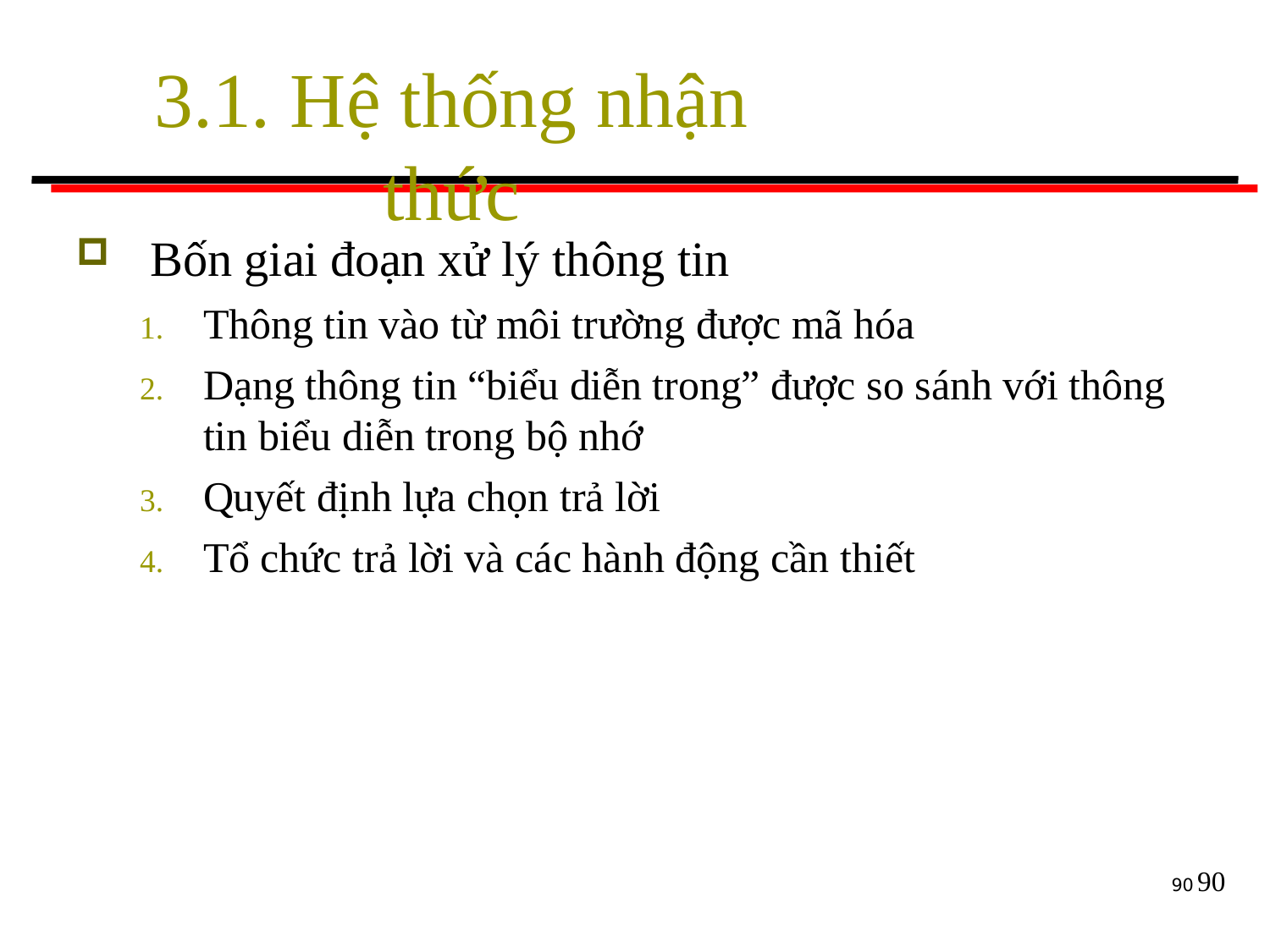

# 3.1. Hệ thống nhận thức
Bốn giai đoạn xử lý thông tin
Thông tin vào từ môi trường được mã hóa
Dạng thông tin “biểu diễn trong” được so sánh với thông  tin biểu diễn trong bộ nhớ
Quyết định lựa chọn trả lời
Tổ chức trả lời và các hành động cần thiết
90
90